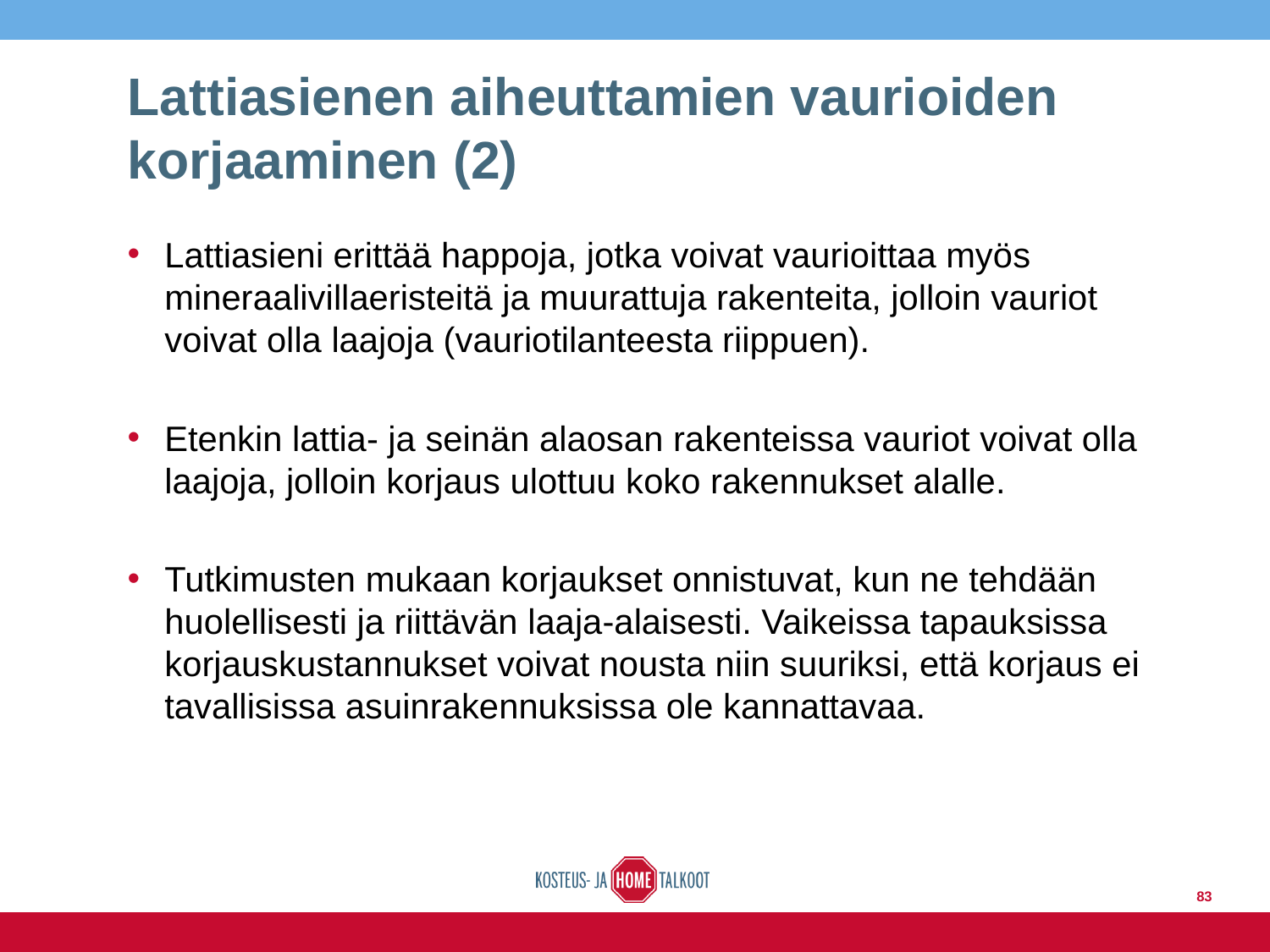

# Lattiasienen aiheuttamien vaurioiden korjaaminen (2)
Lattiasieni erittää happoja, jotka voivat vaurioittaa myös mineraalivillaeristeitä ja muurattuja rakenteita, jolloin vauriot voivat olla laajoja (vauriotilanteesta riippuen).

Etenkin lattia- ja seinän alaosan rakenteissa vauriot voivat olla laajoja, jolloin korjaus ulottuu koko rakennukset alalle.

Tutkimusten mukaan korjaukset onnistuvat, kun ne tehdään huolellisesti ja riittävän laaja-alaisesti. Vaikeissa tapauksissa korjauskustannukset voivat nousta niin suuriksi, että korjaus ei tavallisissa asuinrakennuksissa ole kannattavaa.
83